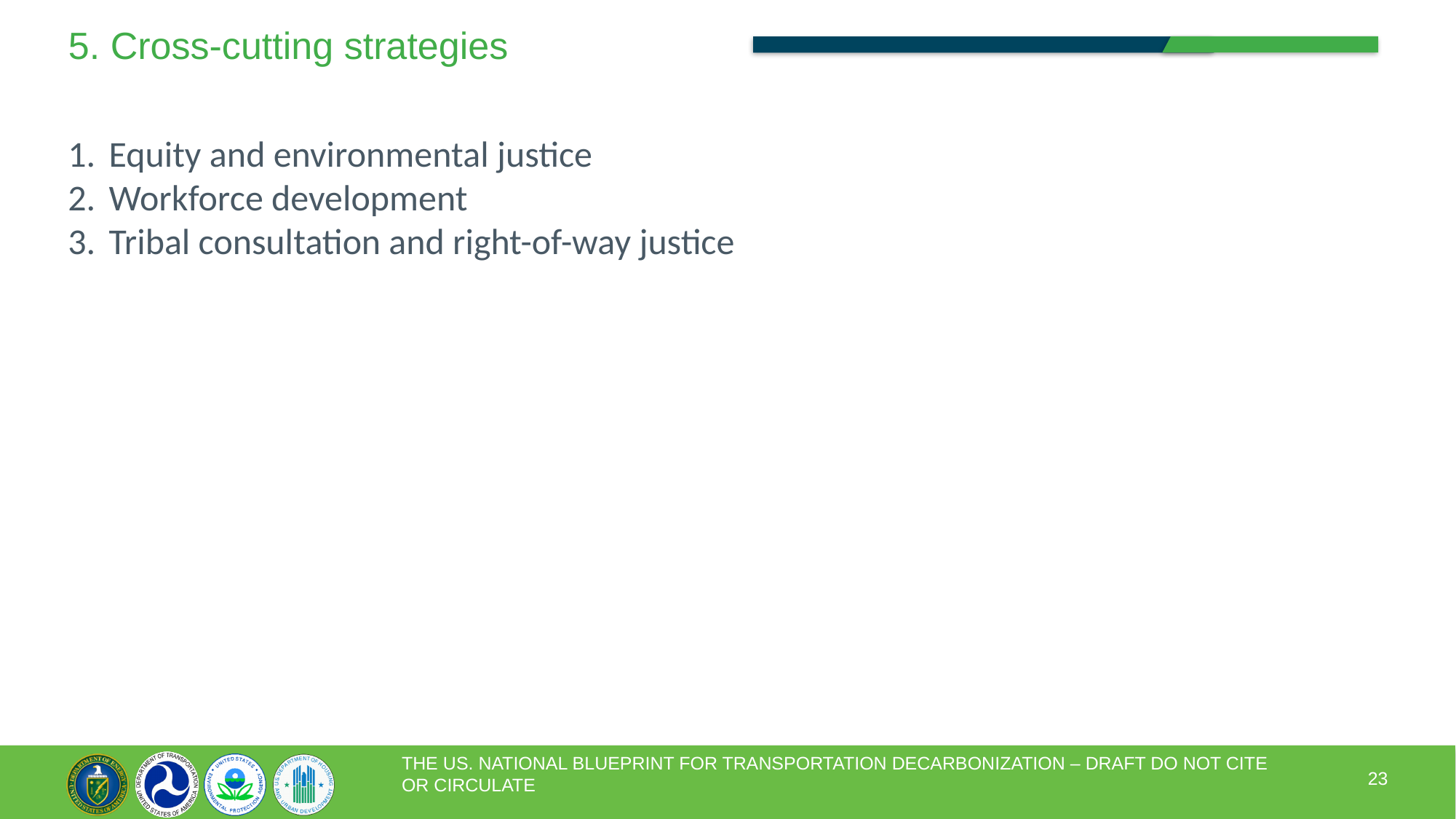

# 5. Cross-cutting strategies
Equity and environmental justice
Workforce development
Tribal consultation and right-of-way justice
THE US. NATIONAL BLUEPRINT FOR TRANSPORTATION DECARBONIZATION – DRAFT DO NOT CITE OR CIRCULATE